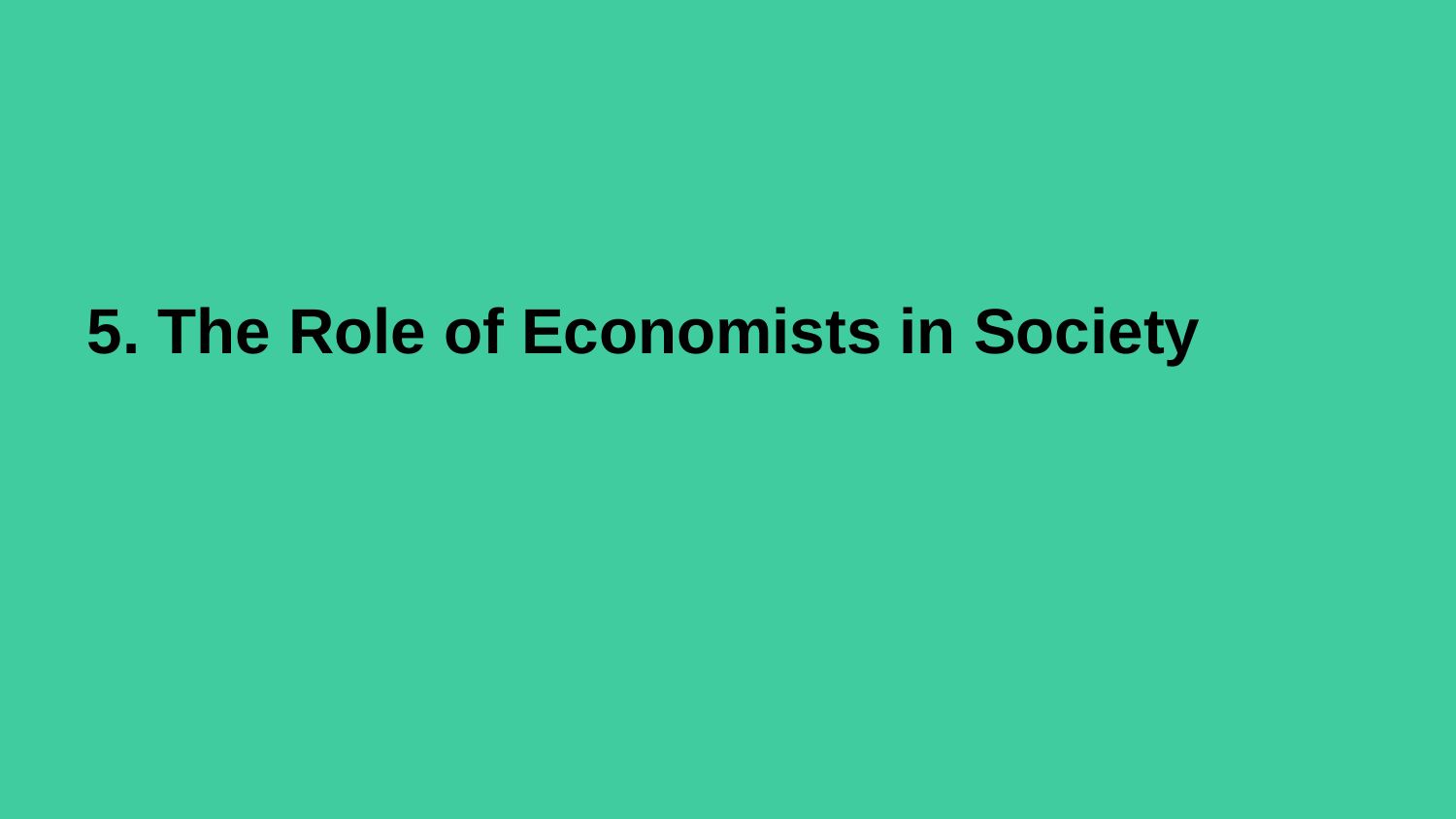

# 5. The Role of Economists in Society